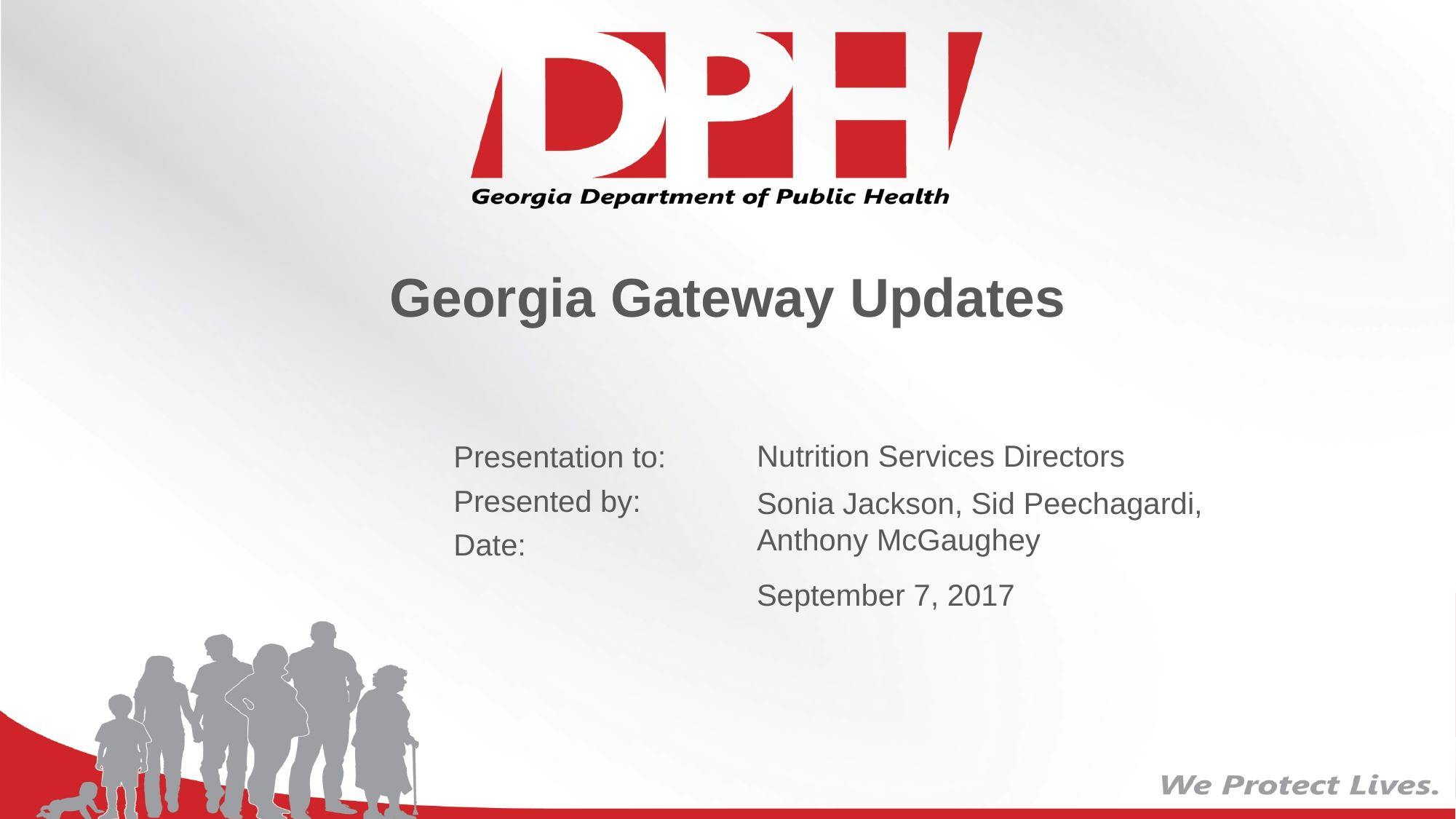

# Georgia Gateway Updates
Nutrition Services Directors
Sonia Jackson, Sid Peechagardi, Anthony McGaughey
September 7, 2017